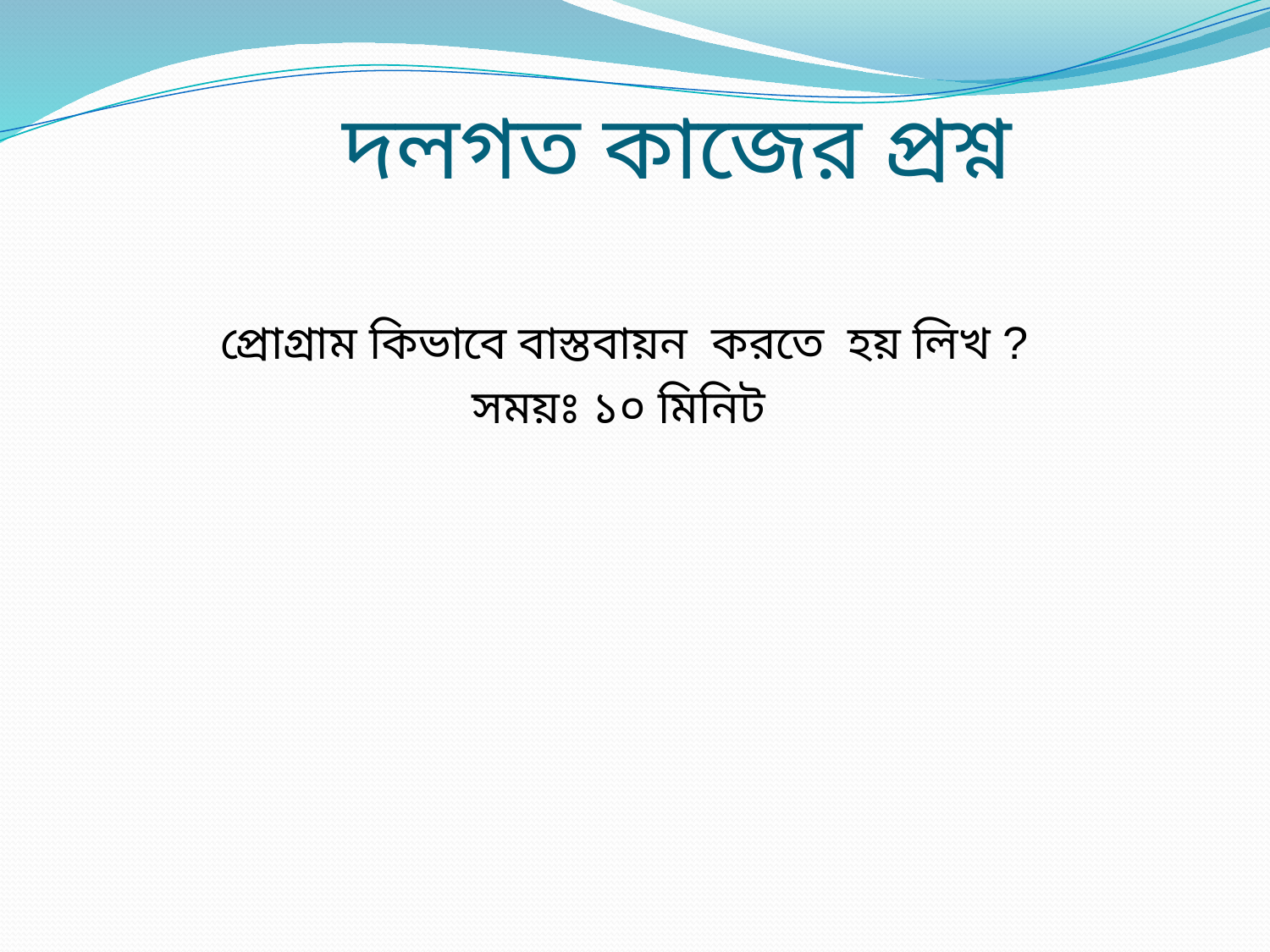

# দলগত কাজের প্রশ্ন
প্রোগ্রাম কিভাবে বাস্তবায়ন  করতে  হয় লিখ ?
সময়ঃ ১০ মিনিট